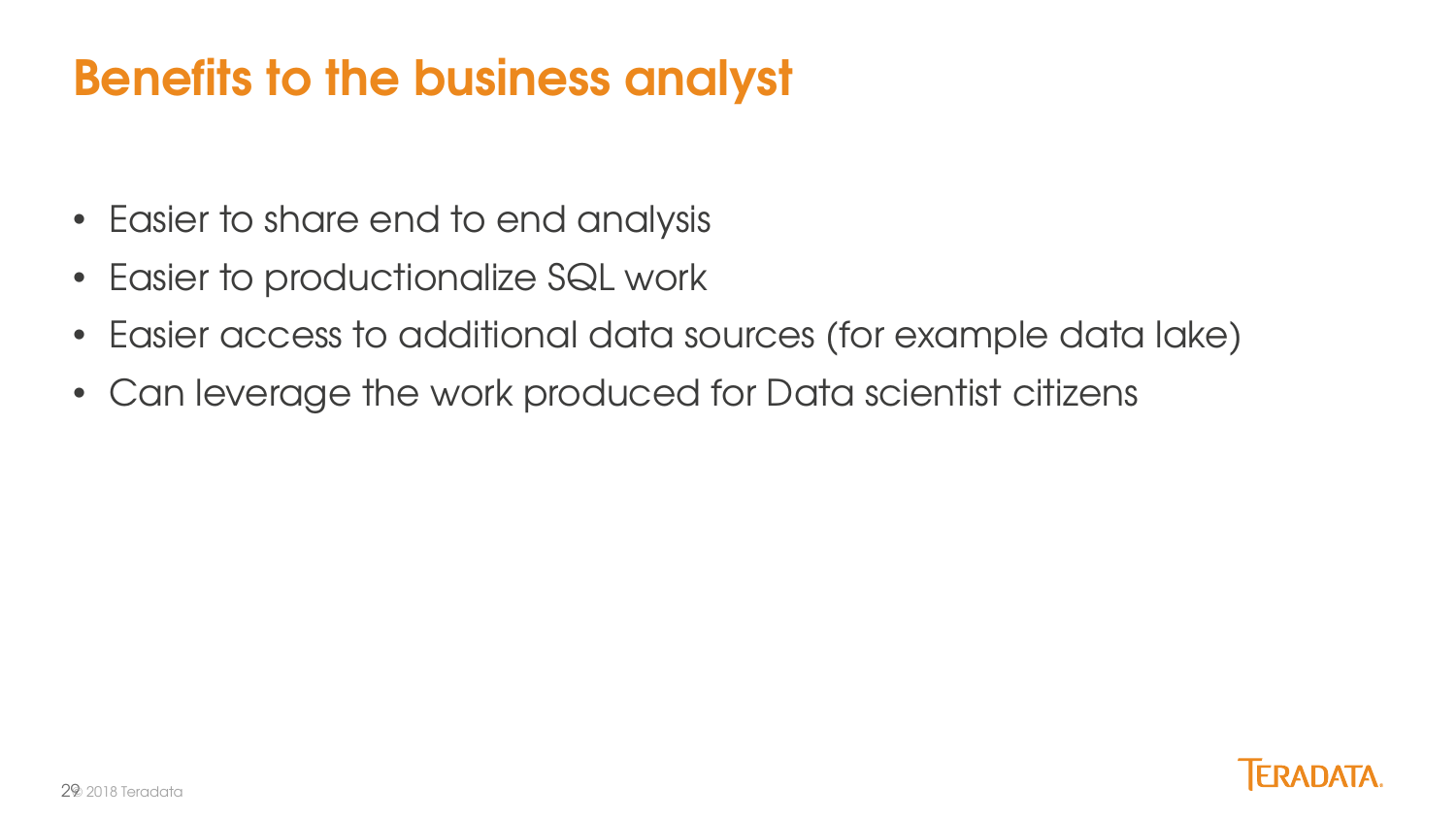

# Benefits to the business analyst
Easier to share end to end analysis
Easier to productionalize SQL work
Easier access to additional data sources (for example data lake)
Can leverage the work produced for Data scientist citizens

© 2018 Teradata